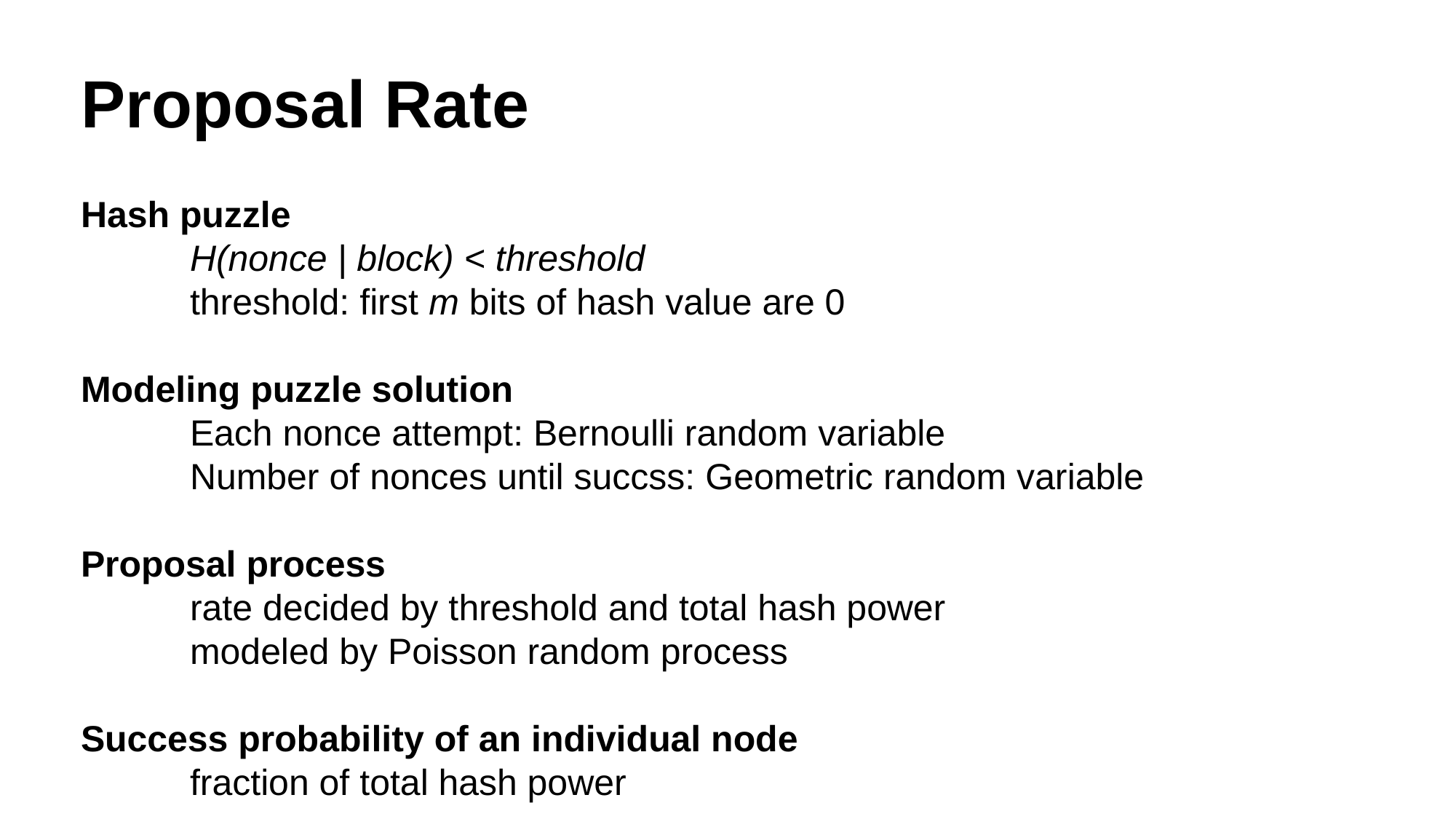

# Proposal Rate

Hash puzzle
	H(nonce | block) < threshold
	threshold: first m bits of hash value are 0

Modeling puzzle solution
	Each nonce attempt: Bernoulli random variable
	Number of nonces until succss: Geometric random variable

Proposal process
	rate decided by threshold and total hash power
	modeled by Poisson random process

Success probability of an individual node
	fraction of total hash power